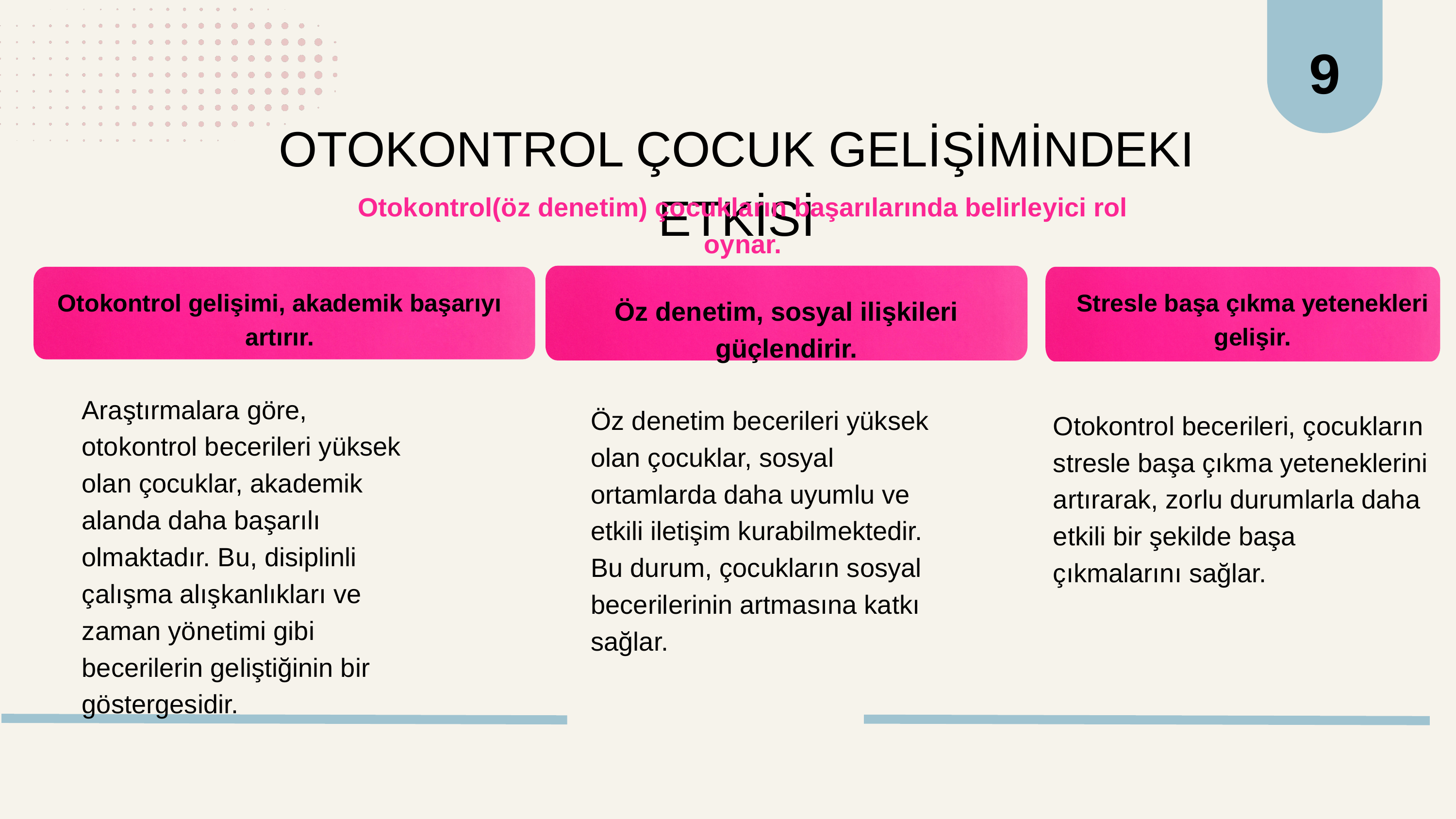

9

OTOKONTROL ÇOCUK GELİŞİMİNDEKI ETKİSİ
Otokontrol(öz denetim) çocukların başarılarında belirleyici rol oynar.

Otokontrol gelişimi, akademik başarıyı artırır.
Stresle başa çıkma yetenekleri gelişir.
Öz denetim, sosyal ilişkileri güçlendirir.
Araştırmalara göre, otokontrol becerileri yüksek olan çocuklar, akademik alanda daha başarılı olmaktadır. Bu, disiplinli çalışma alışkanlıkları ve zaman yönetimi gibi becerilerin geliştiğinin bir göstergesidir.
Öz denetim becerileri yüksek olan çocuklar, sosyal ortamlarda daha uyumlu ve etkili iletişim kurabilmektedir. Bu durum, çocukların sosyal becerilerinin artmasına katkı sağlar.
Otokontrol becerileri, çocukların stresle başa çıkma yeteneklerini artırarak, zorlu durumlarla daha etkili bir şekilde başa çıkmalarını sağlar.